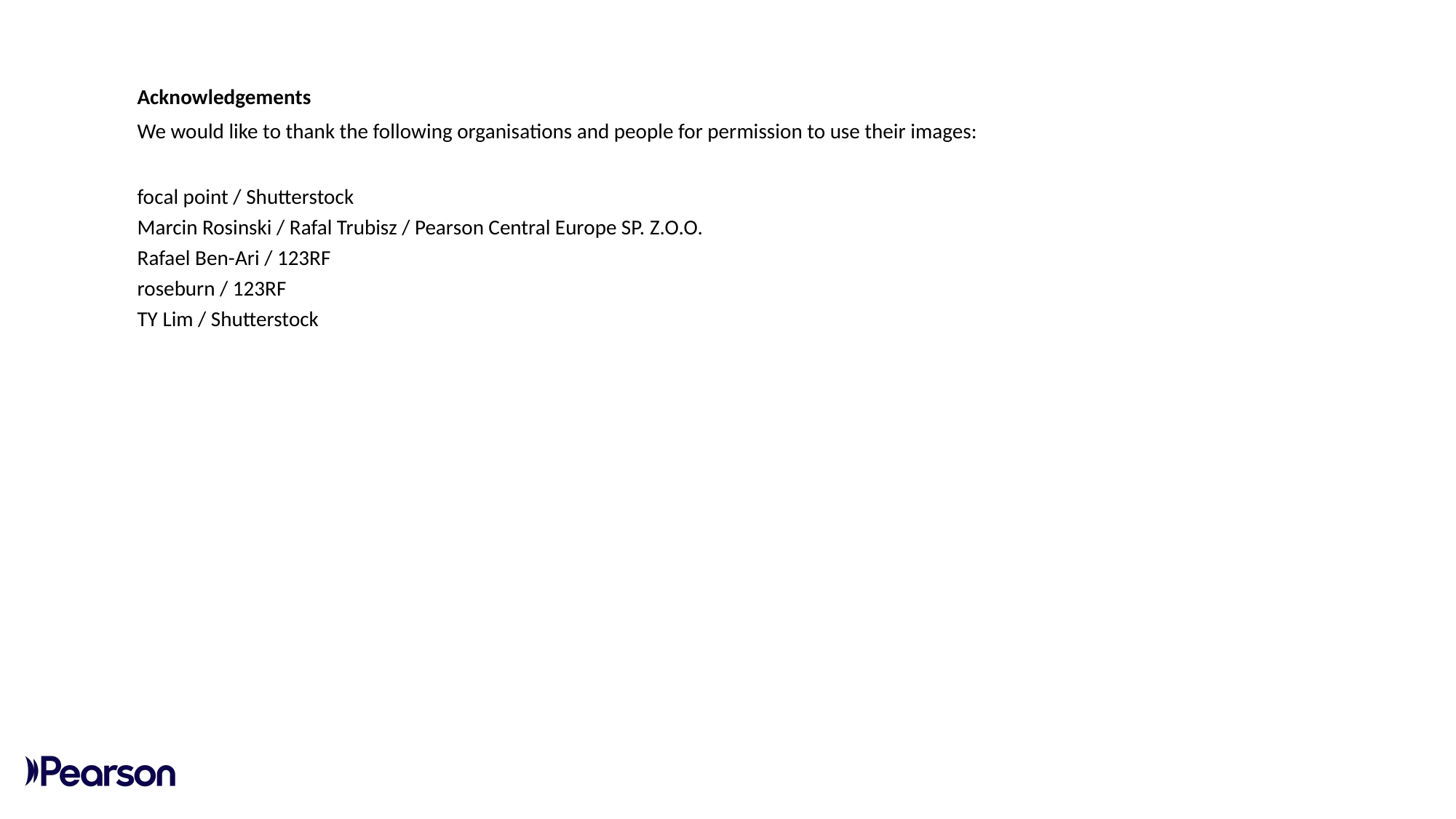

Acknowledgements
We would like to thank the following organisations and people for permission to use their images:

focal point / Shutterstock
Marcin Rosinski / Rafal Trubisz / Pearson Central Europe SP. Z.O.O.
Rafael Ben-Ari / 123RF
roseburn / 123RF
TY Lim / Shutterstock